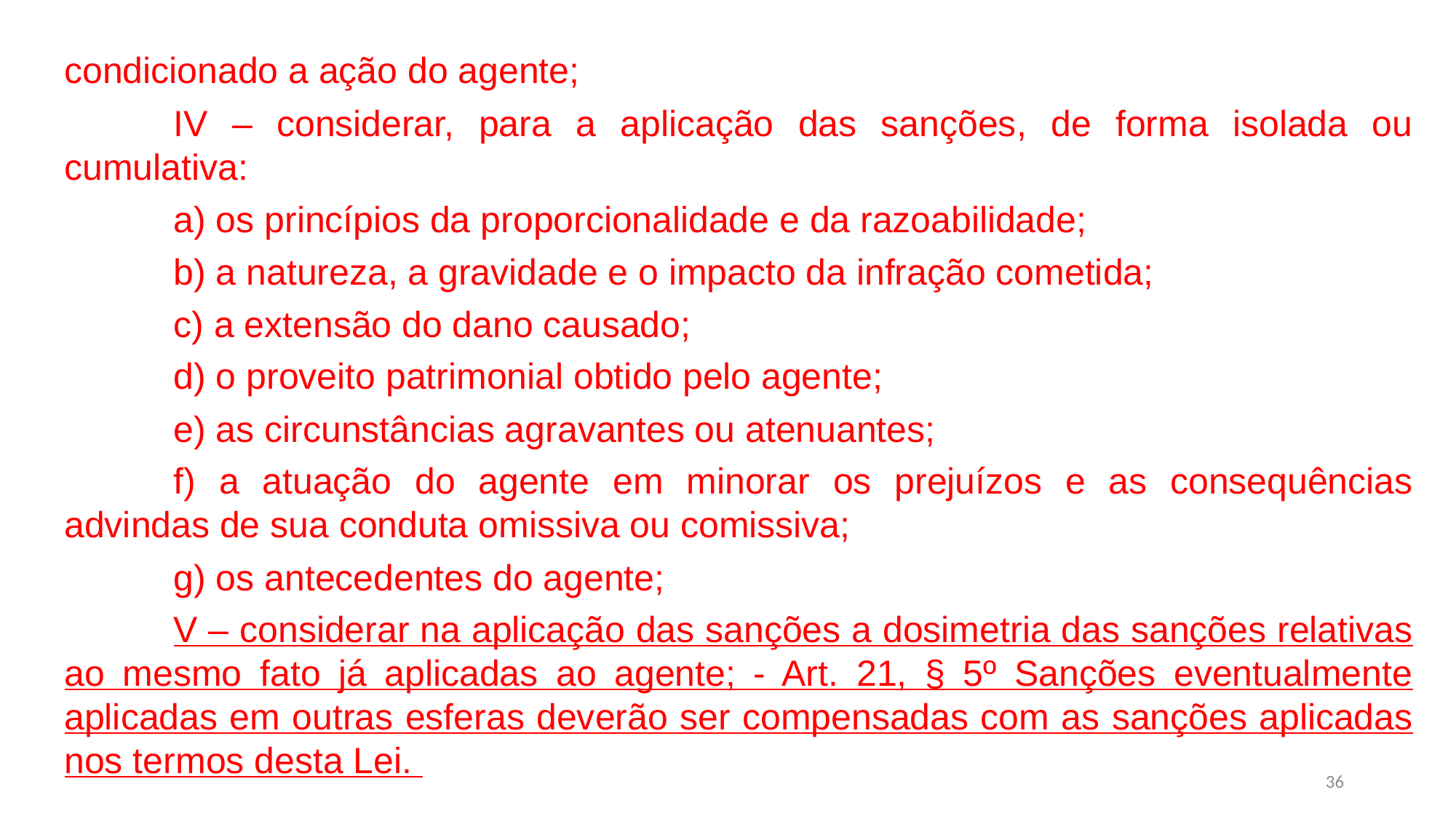

condicionado a ação do agente;
	IV – considerar, para a aplicação das sanções, de forma isolada ou cumulativa:
	a) os princípios da proporcionalidade e da razoabilidade;
	b) a natureza, a gravidade e o impacto da infração cometida;
	c) a extensão do dano causado;
	d) o proveito patrimonial obtido pelo agente;
	e) as circunstâncias agravantes ou atenuantes;
	f) a atuação do agente em minorar os prejuízos e as consequências advindas de sua conduta omissiva ou comissiva;
	g) os antecedentes do agente;
	V – considerar na aplicação das sanções a dosimetria das sanções relativas ao mesmo fato já aplicadas ao agente; - Art. 21, § 5º Sanções eventualmente aplicadas em outras esferas deverão ser compensadas com as sanções aplicadas nos termos desta Lei.

36